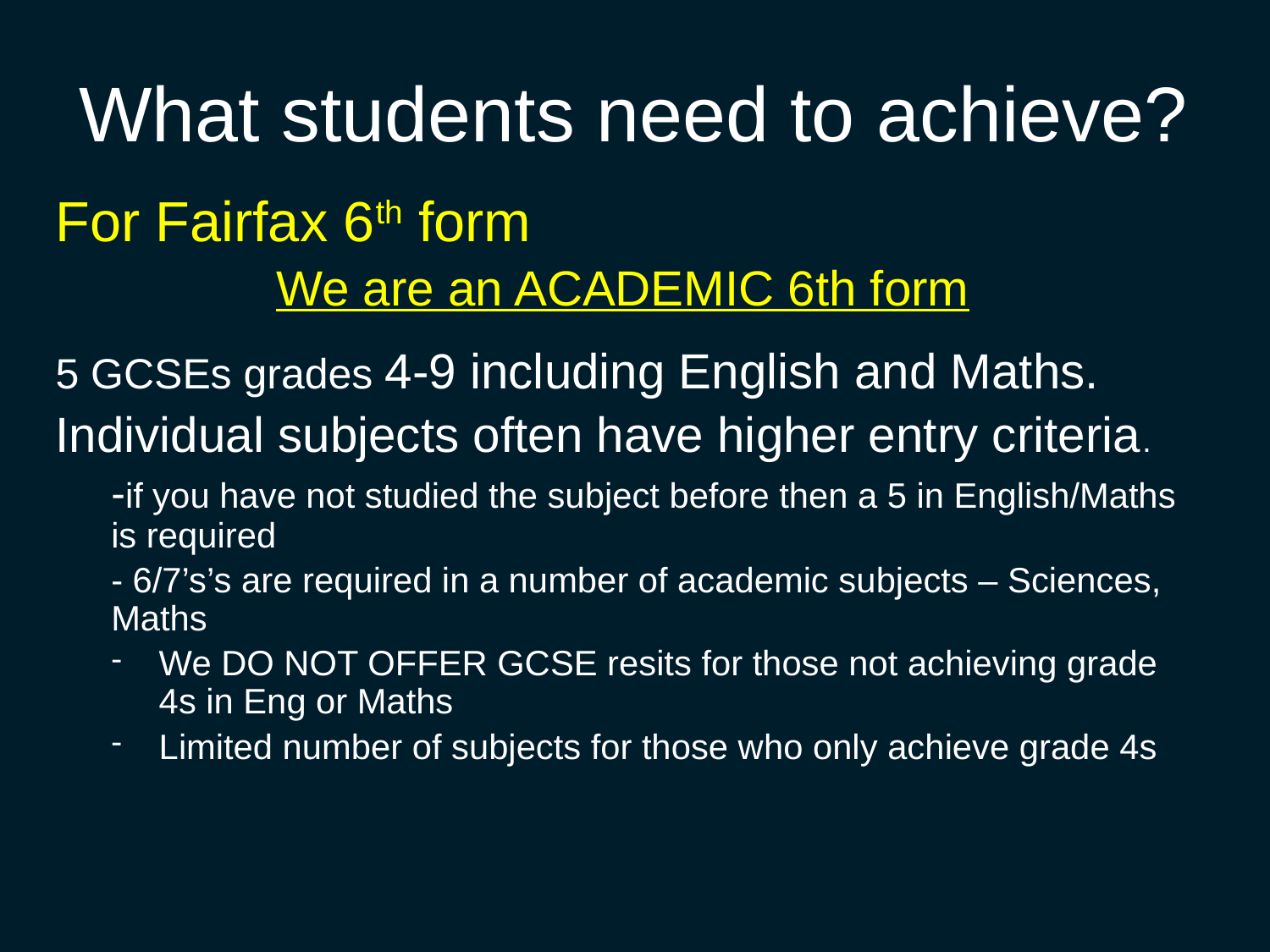

# What students need to achieve?
For Fairfax 6th form
We are an ACADEMIC 6th form

5 GCSEs grades 4-9 including English and Maths.
Individual subjects often have higher entry criteria.
-if you have not studied the subject before then a 5 in English/Maths is required
- 6/7’s’s are required in a number of academic subjects – Sciences, Maths
We DO NOT OFFER GCSE resits for those not achieving grade 4s in Eng or Maths
Limited number of subjects for those who only achieve grade 4s